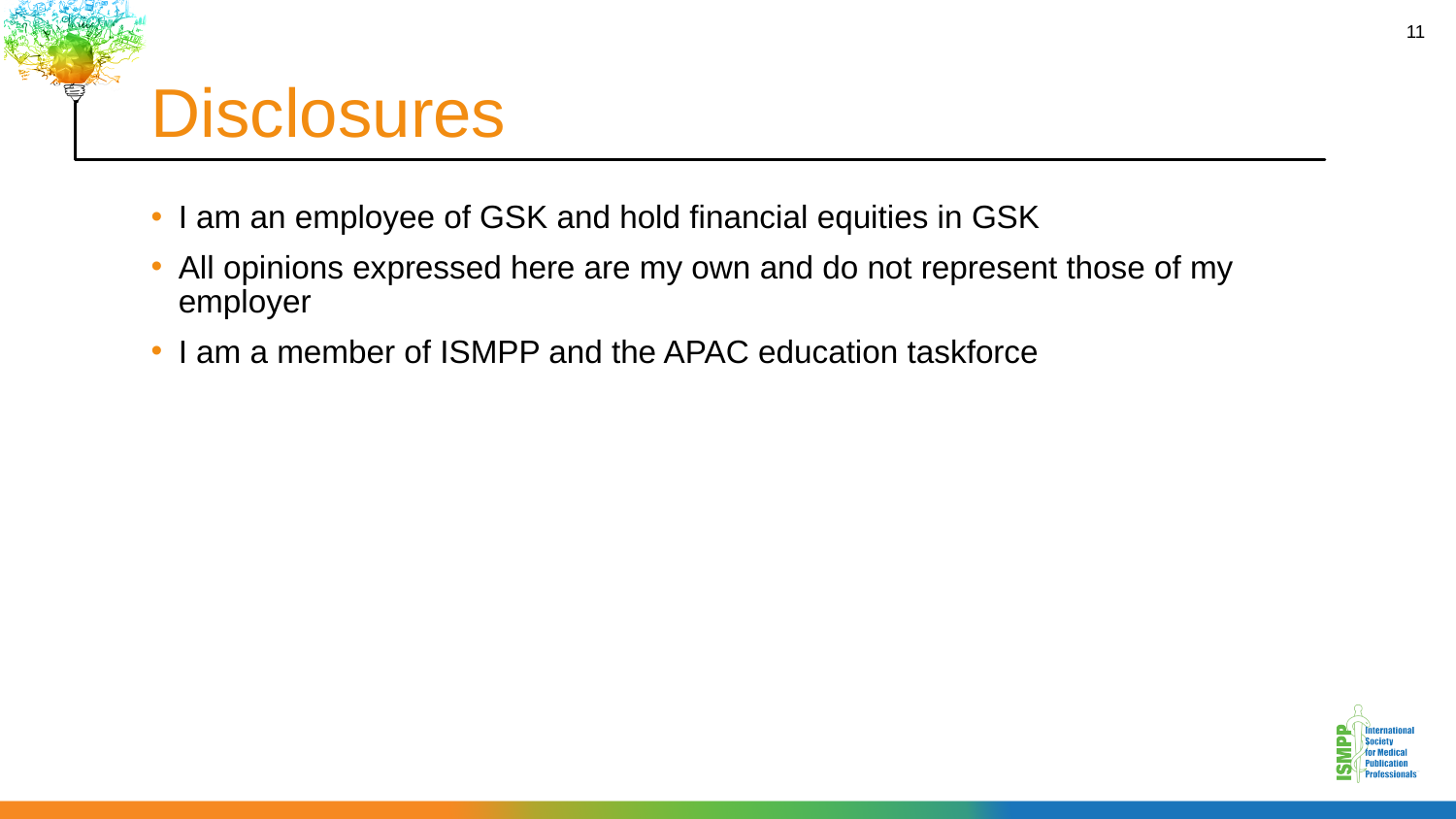

# Disclosures
11
I am an employee of GSK and hold financial equities in GSK
All opinions expressed here are my own and do not represent those of my employer
I am a member of ISMPP and the APAC education taskforce